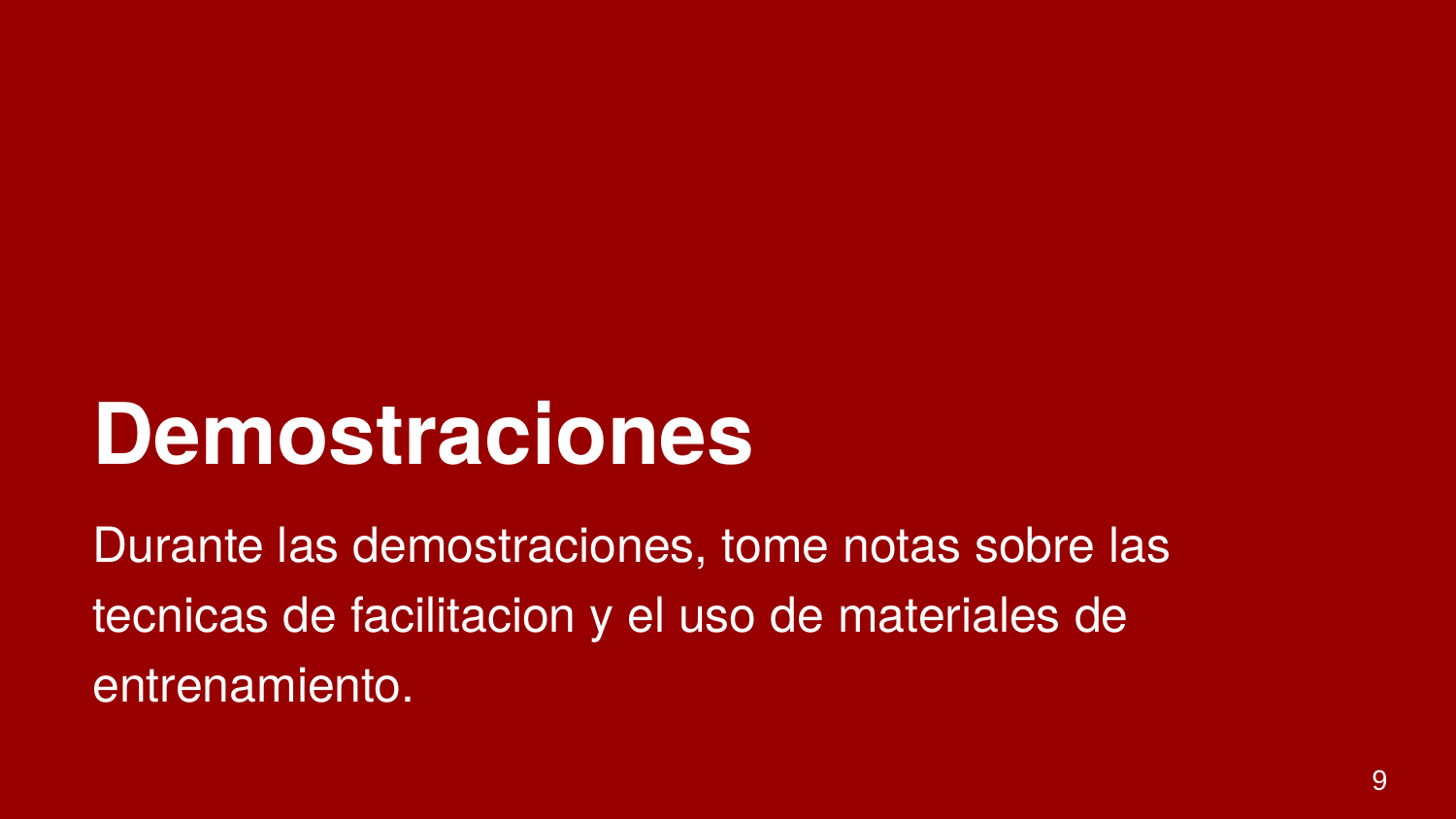

# Demostraciones
Durante las demostraciones, tome notas sobre las tecnicas de facilitacion y el uso de materiales de entrenamiento.
9